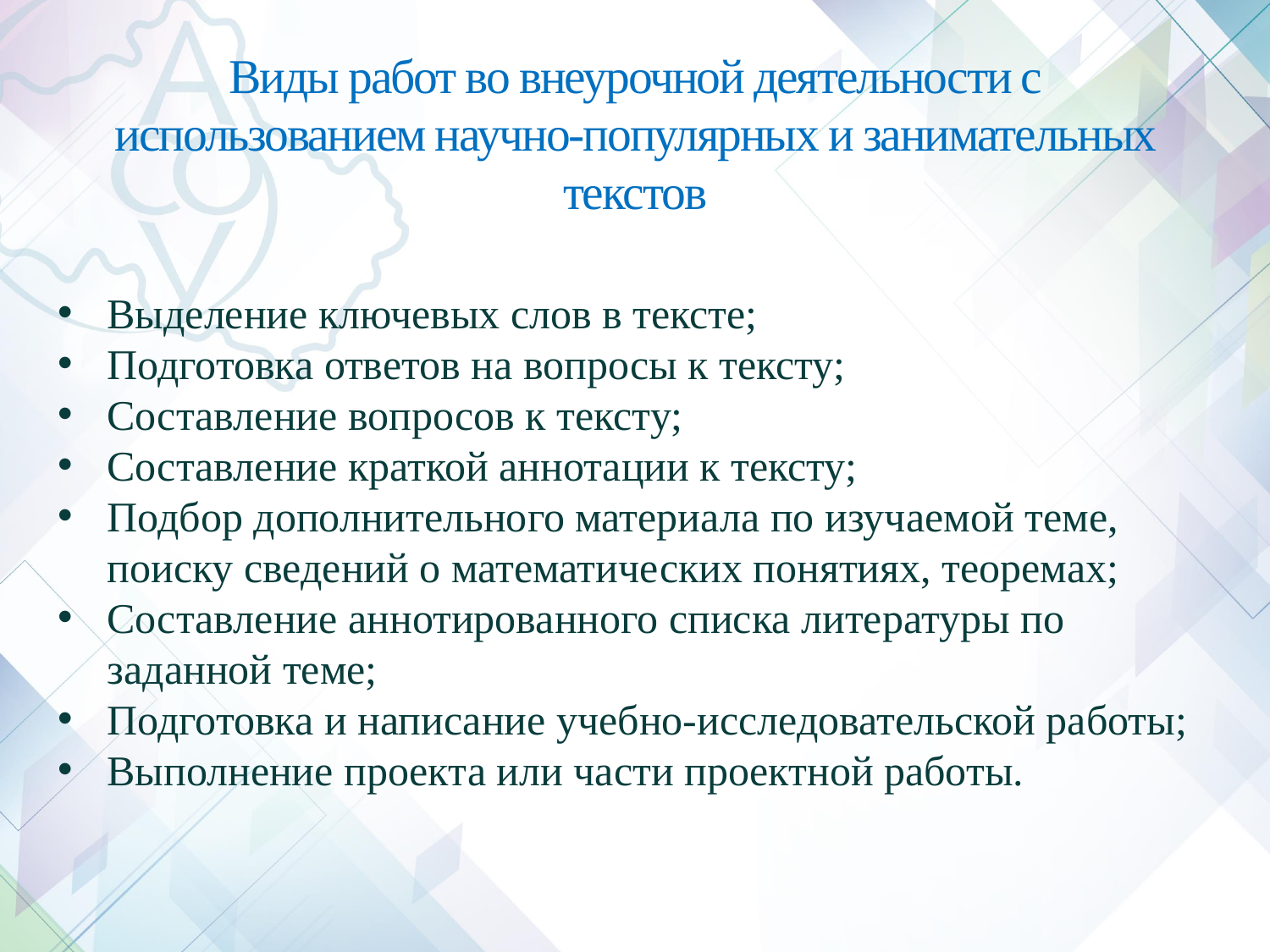

# Виды работ во внеурочной деятельности с использованием научно-популярных и занимательных текстов
Выделение ключевых слов в тексте;
Подготовка ответов на вопросы к тексту;
Составление вопросов к тексту;
Составление краткой аннотации к тексту;
Подбор дополнительного материала по изучаемой теме, поиску сведений о математических понятиях, теоремах;
Составление аннотированного списка литературы по заданной теме;
Подготовка и написание учебно-исследовательской работы;
Выполнение проекта или части проектной работы.